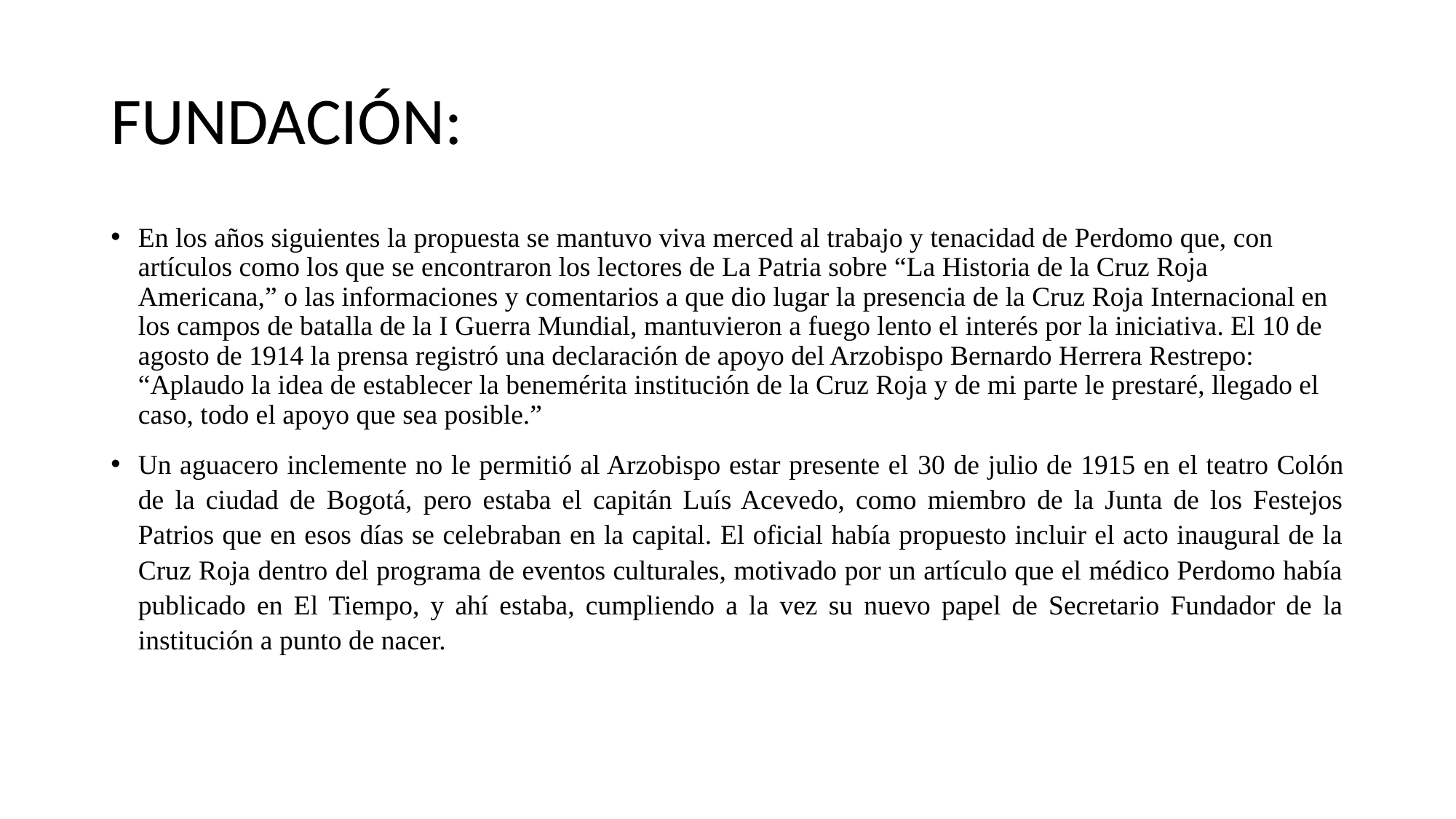

# FUNDACIÓN:
En los años siguientes la propuesta se mantuvo viva merced al trabajo y tenacidad de Perdomo que, con artículos como los que se encontraron los lectores de La Patria sobre “La Historia de la Cruz Roja Americana,” o las informaciones y comentarios a que dio lugar la presencia de la Cruz Roja Internacional en los campos de batalla de la I Guerra Mundial, mantuvieron a fuego lento el interés por la iniciativa. El 10 de agosto de 1914 la prensa registró una declaración de apoyo del Arzobispo Bernardo Herrera Restrepo: “Aplaudo la idea de establecer la benemérita institución de la Cruz Roja y de mi parte le prestaré, llegado el caso, todo el apoyo que sea posible.”
Un aguacero inclemente no le permitió al Arzobispo estar presente el 30 de julio de 1915 en el teatro Colón de la ciudad de Bogotá, pero estaba el capitán Luís Acevedo, como miembro de la Junta de los Festejos Patrios que en esos días se celebraban en la capital. El oficial había propuesto incluir el acto inaugural de la Cruz Roja dentro del programa de eventos culturales, motivado por un artículo que el médico Perdomo había publicado en El Tiempo, y ahí estaba, cumpliendo a la vez su nuevo papel de Secretario Fundador de la institución a punto de nacer.